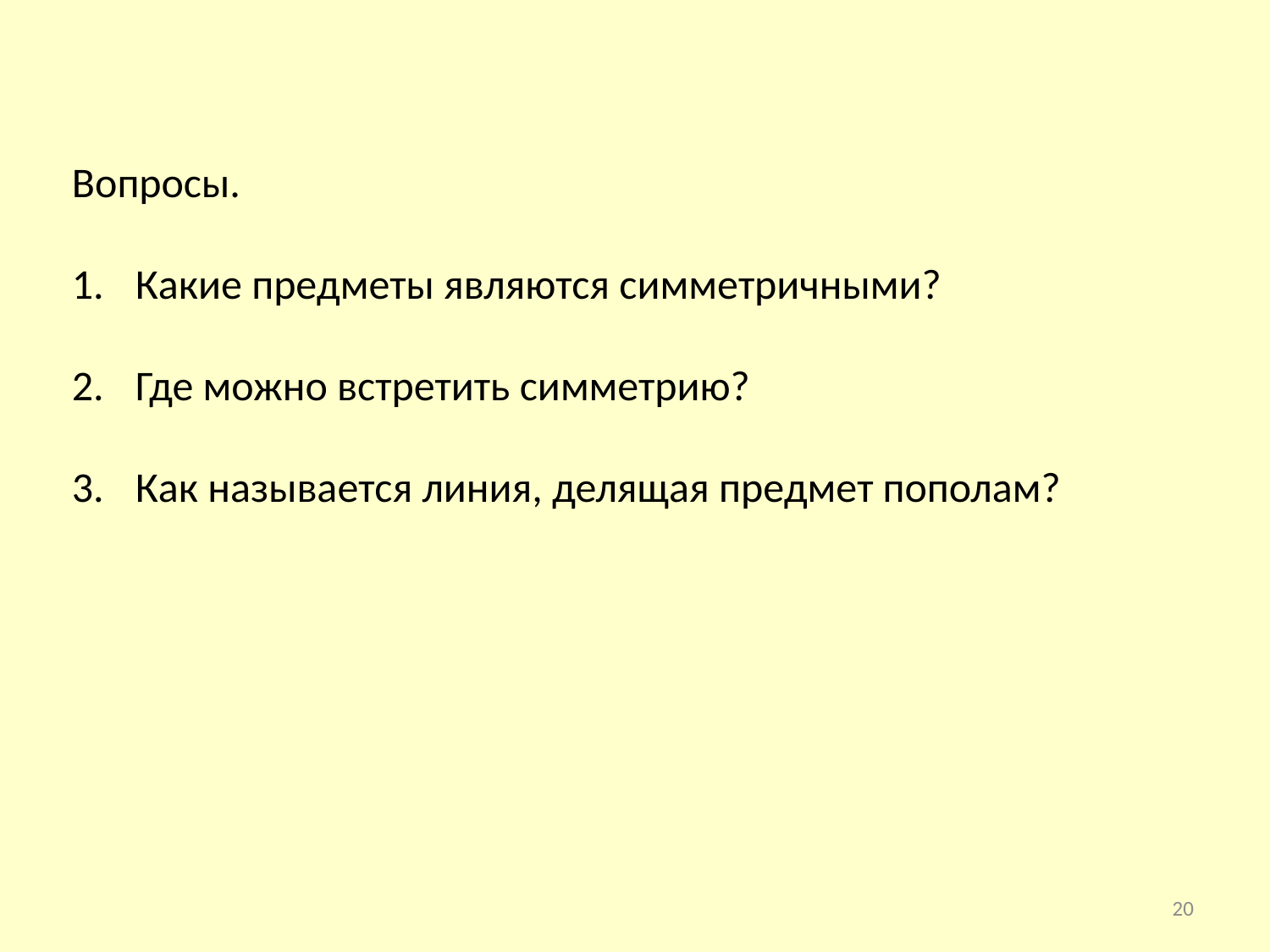

Вопросы.

Какие предметы являются симметричными?

Где можно встретить симметрию?

Как называется линия, делящая предмет пополам?

20